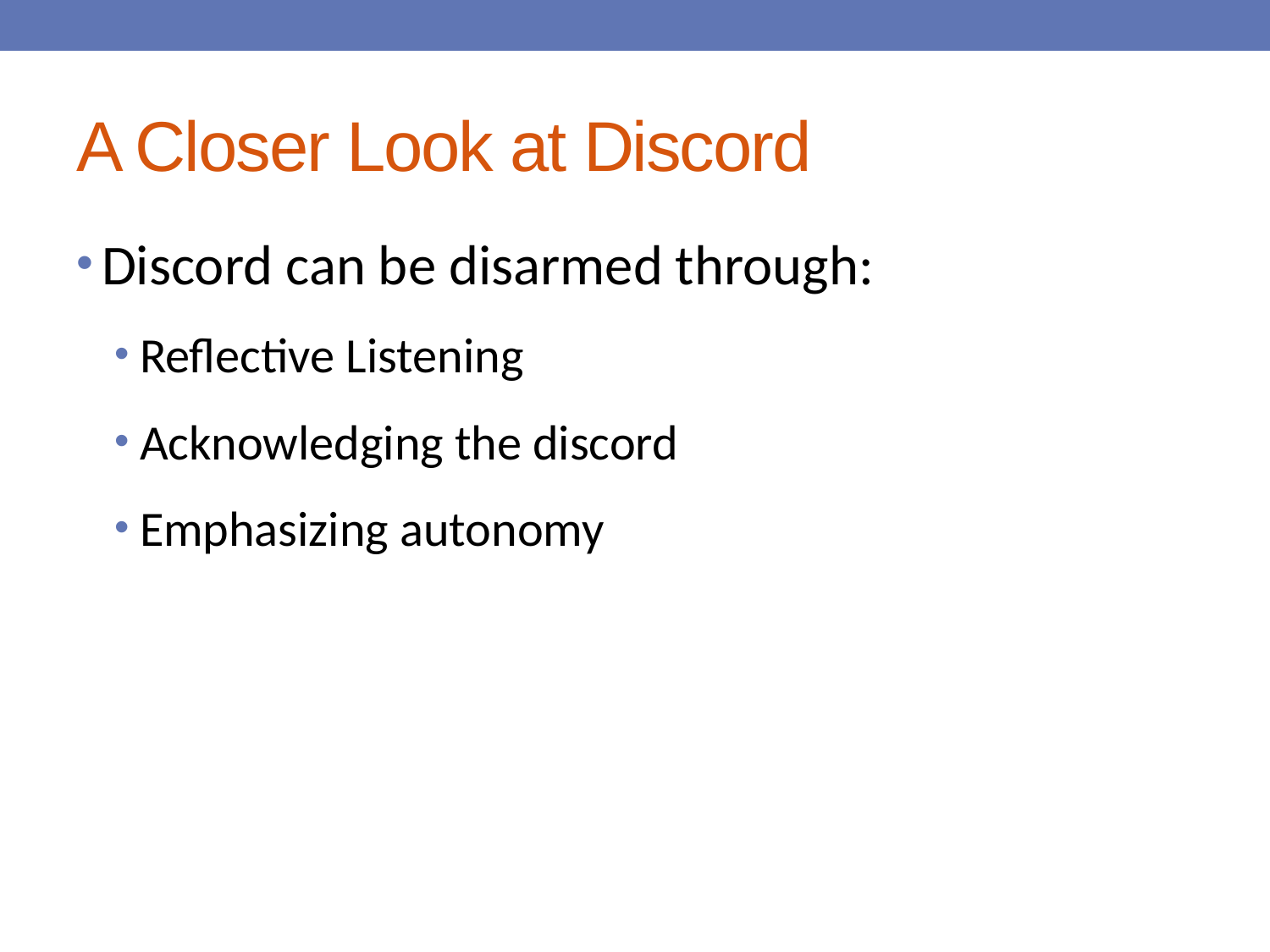

# A Closer Look at Discord
Discord can be disarmed through:
Reflective Listening
Acknowledging the discord
Emphasizing autonomy